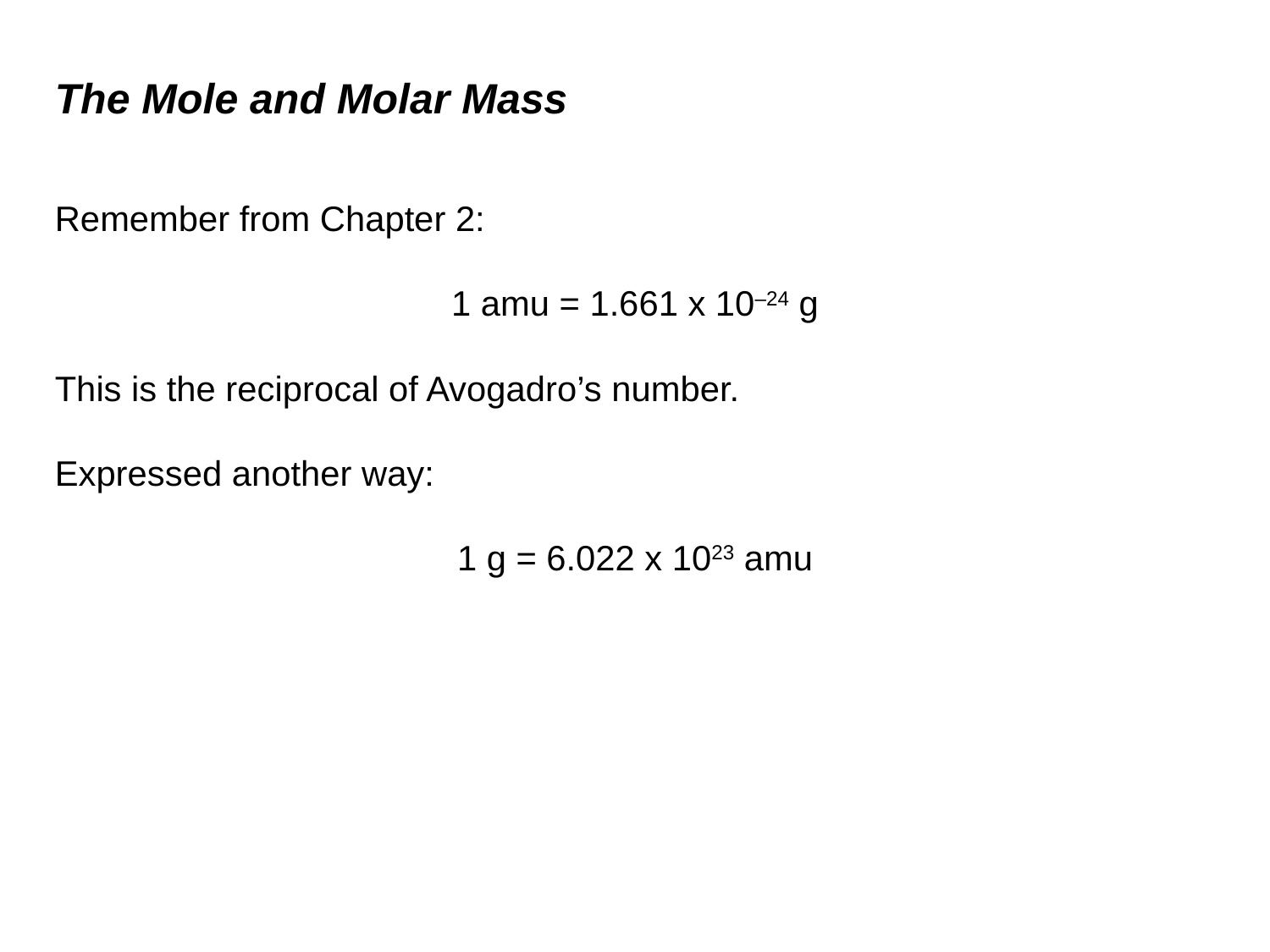

# The Mole and Molar Mass
Remember from Chapter 2:

1 amu = 1.661 x 10–24 g

This is the reciprocal of Avogadro’s number.

Expressed another way:

1 g = 6.022 x 1023 amu